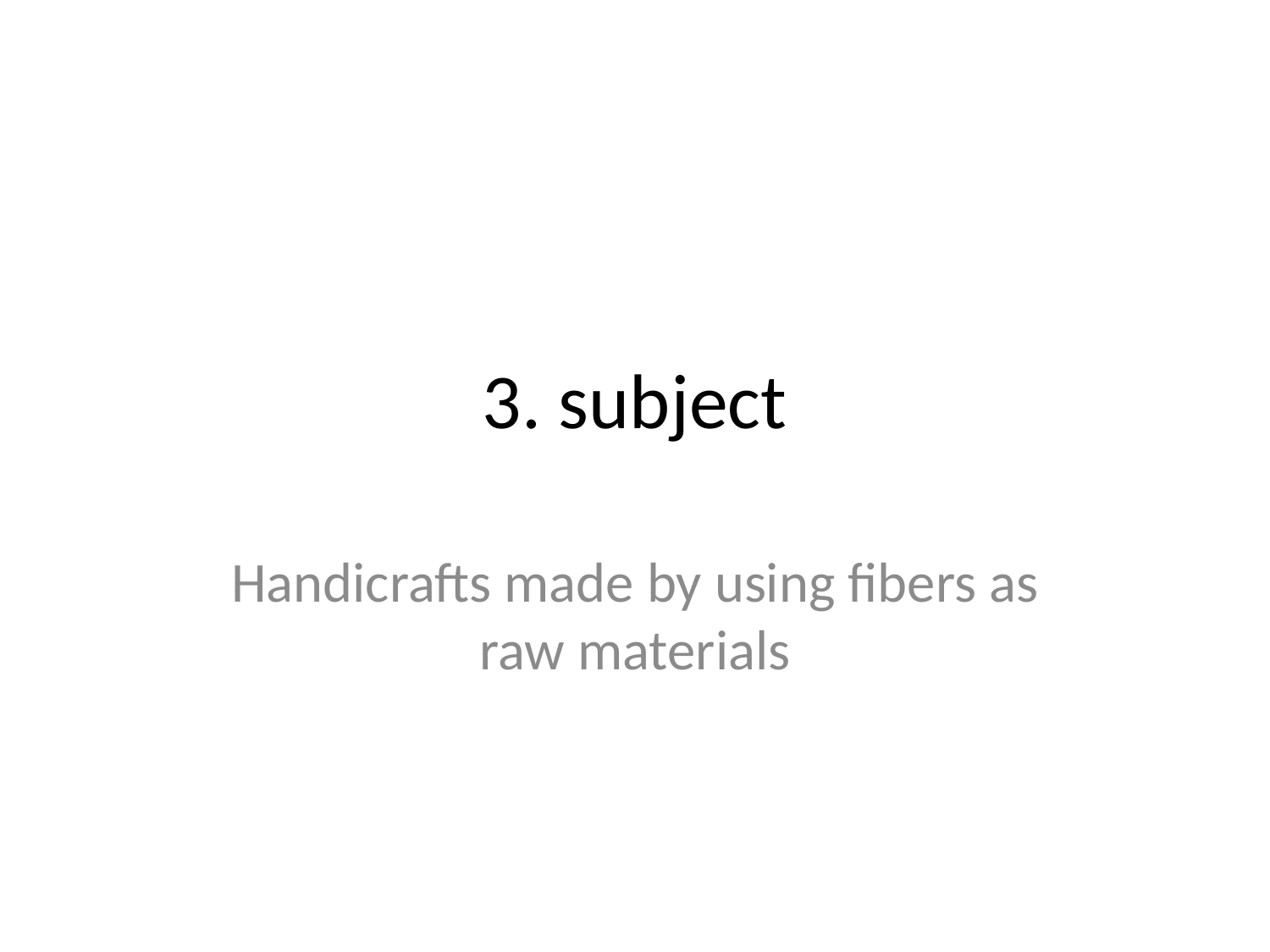

# 3. subject
Handicrafts made by using fibers as raw materials